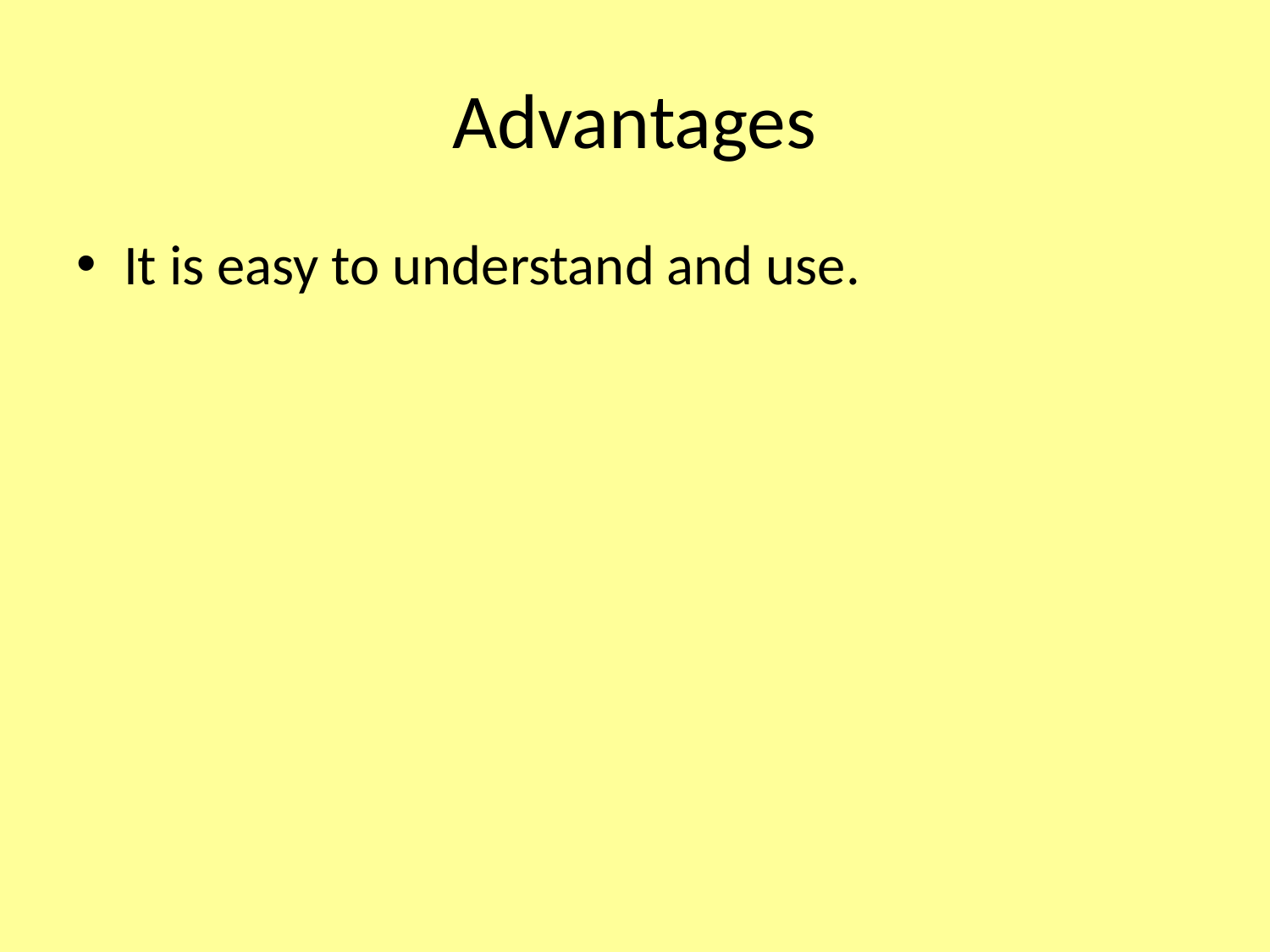

# Advantages
It is easy to understand and use.